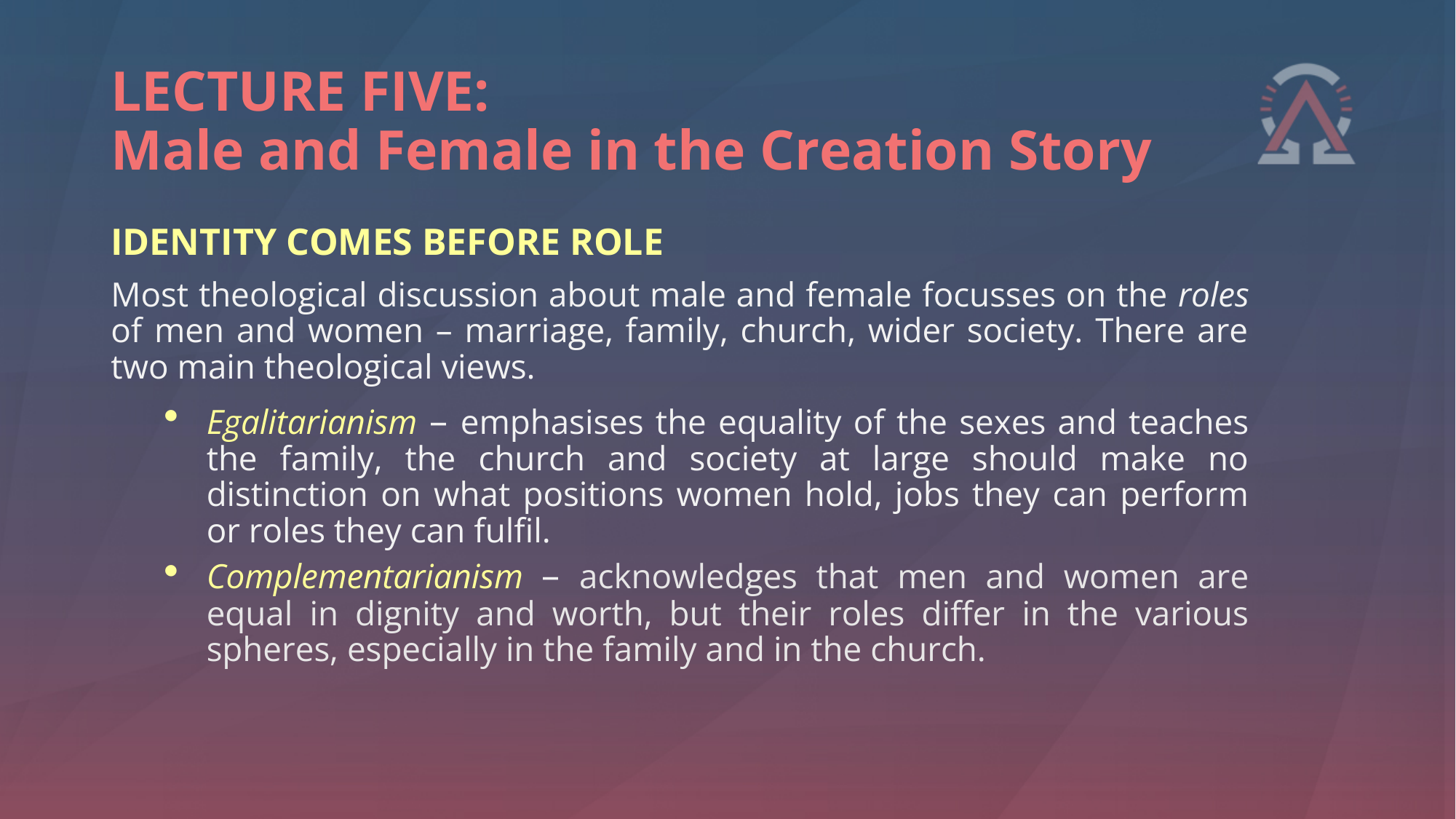

# LECTURE FIVE: Male and Female in the Creation Story
IDENTITY COMES BEFORE ROLE
Most theological discussion about male and female focusses on the roles of men and women – marriage, family, church, wider society. There are two main theological views.
Egalitarianism – emphasises the equality of the sexes and teaches the family, the church and society at large should make no distinction on what positions women hold, jobs they can perform or roles they can fulfil.
Complementarianism – acknowledges that men and women are equal in dignity and worth, but their roles differ in the various spheres, especially in the family and in the church.